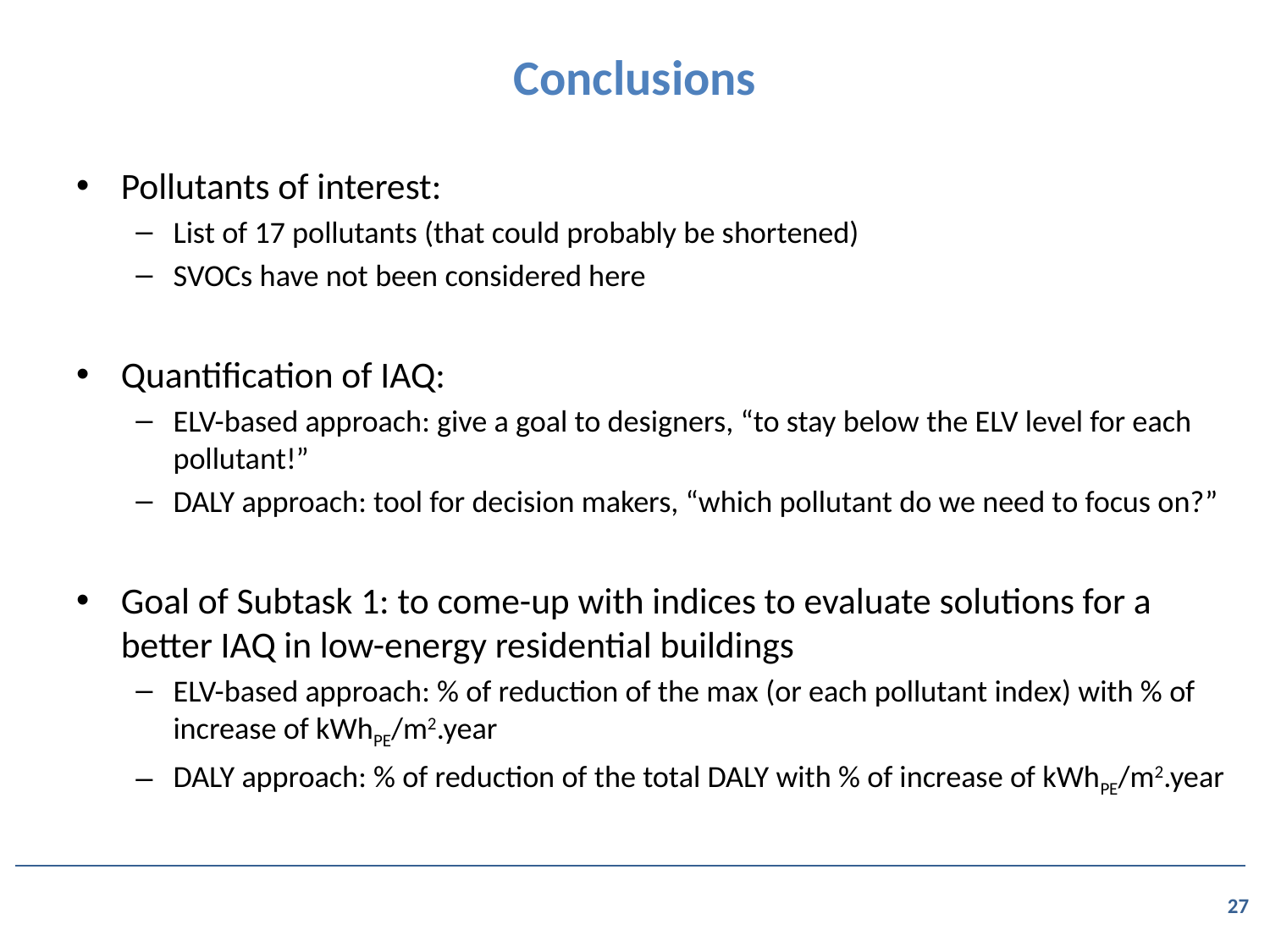

# Conclusions
Pollutants of interest:
List of 17 pollutants (that could probably be shortened)
SVOCs have not been considered here

Quantification of IAQ:
ELV-based approach: give a goal to designers, “to stay below the ELV level for each pollutant!”
DALY approach: tool for decision makers, “which pollutant do we need to focus on?”

Goal of Subtask 1: to come-up with indices to evaluate solutions for a better IAQ in low-energy residential buildings
ELV-based approach: % of reduction of the max (or each pollutant index) with % of increase of kWhPE/m2.year
DALY approach: % of reduction of the total DALY with % of increase of kWhPE/m2.year

27